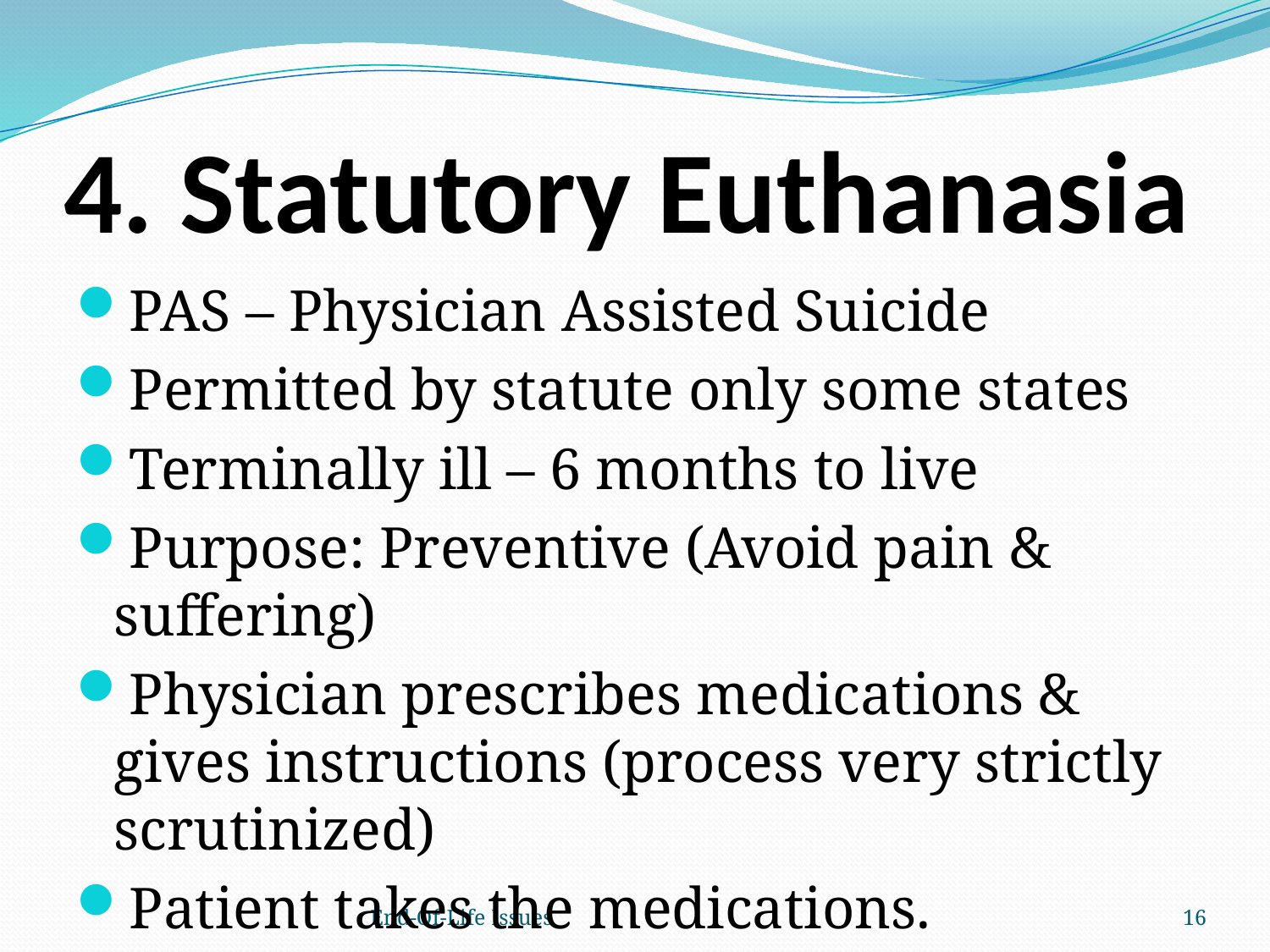

# 4. Statutory Euthanasia
PAS – Physician Assisted Suicide
Permitted by statute only some states
Terminally ill – 6 months to live
Purpose: Preventive (Avoid pain & suffering)
Physician prescribes medications & gives instructions (process very strictly scrutinized)
Patient takes the medications.
End-Of-Life Issues
16